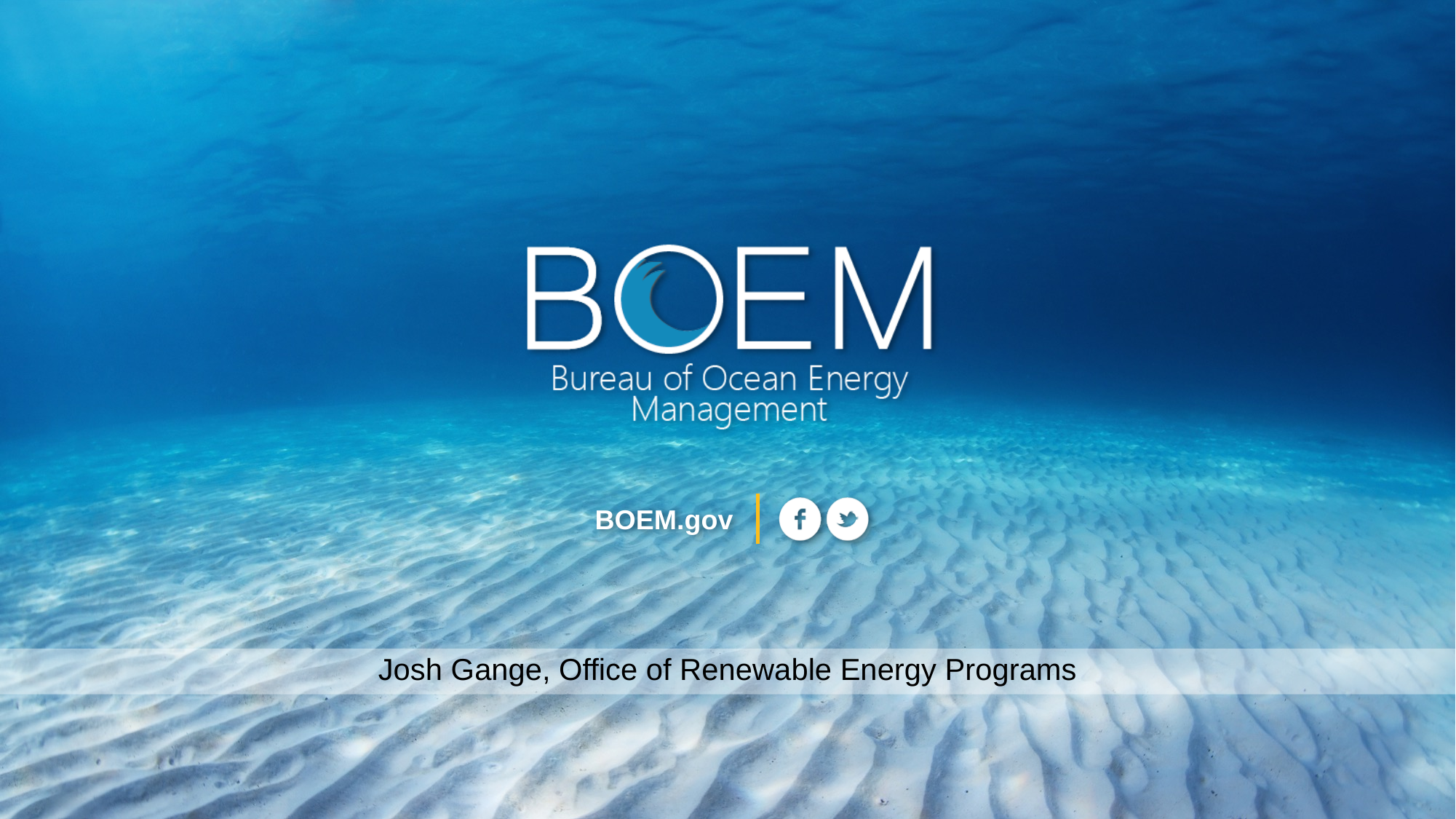

Josh Gange, Office of Renewable Energy Programs